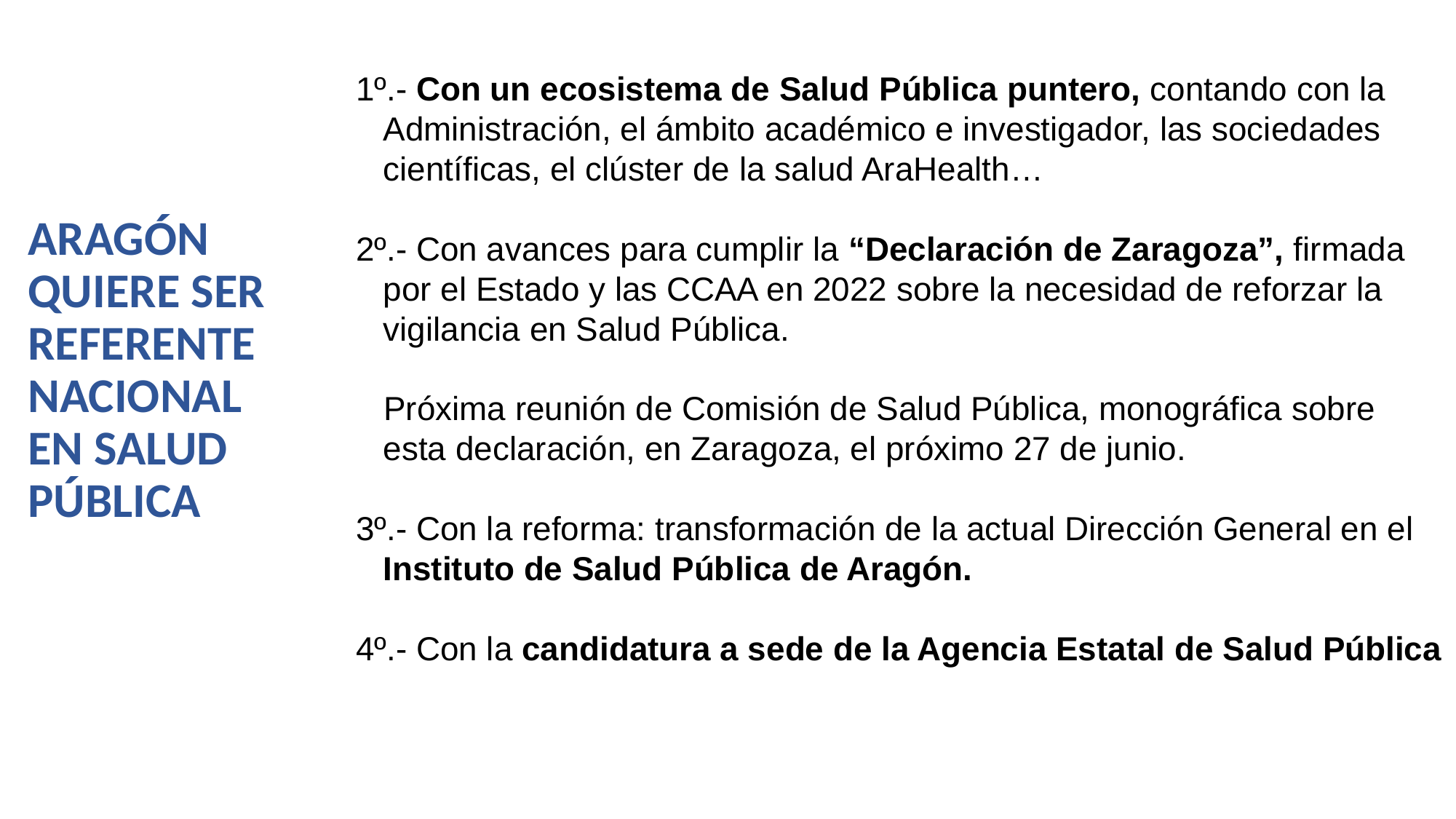

1º.- Con un ecosistema de Salud Pública puntero, contando con la Administración, el ámbito académico e investigador, las sociedades científicas, el clúster de la salud AraHealth…

2º.- Con avances para cumplir la “Declaración de Zaragoza”, firmada por el Estado y las CCAA en 2022 sobre la necesidad de reforzar la vigilancia en Salud Pública.

   Próxima reunión de Comisión de Salud Pública, monográfica sobre esta declaración, en Zaragoza, el próximo 27 de junio.

3º.- Con la reforma: transformación de la actual Dirección General en el Instituto de Salud Pública de Aragón.

4º.- Con la candidatura a sede de la Agencia Estatal de Salud Pública

ARAGÓN QUIERE SER  REFERENTE NACIONAL EN SALUD PÚBLICA